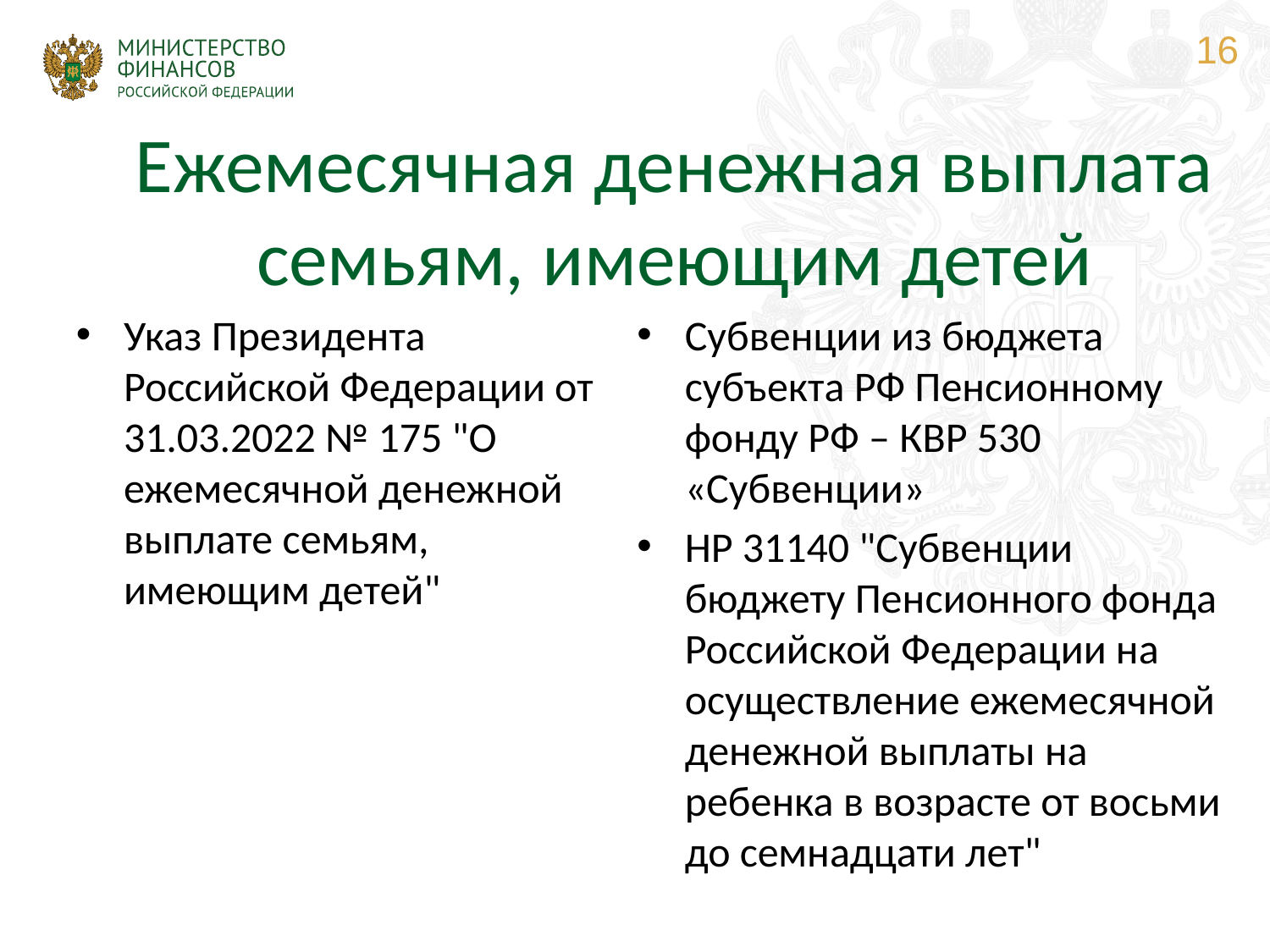

16
# Ежемесячная денежная выплата семьям, имеющим детей
Субвенции из бюджета субъекта РФ Пенсионному фонду РФ – КВР 530 «Субвенции»
НР 31140 "Субвенции бюджету Пенсионного фонда Российской Федерации на осуществление ежемесячной денежной выплаты на ребенка в возрасте от восьми до семнадцати лет"

Указ Президента Российской Федерации от 31.03.2022 № 175 "О ежемесячной денежной выплате семьям, имеющим детей"